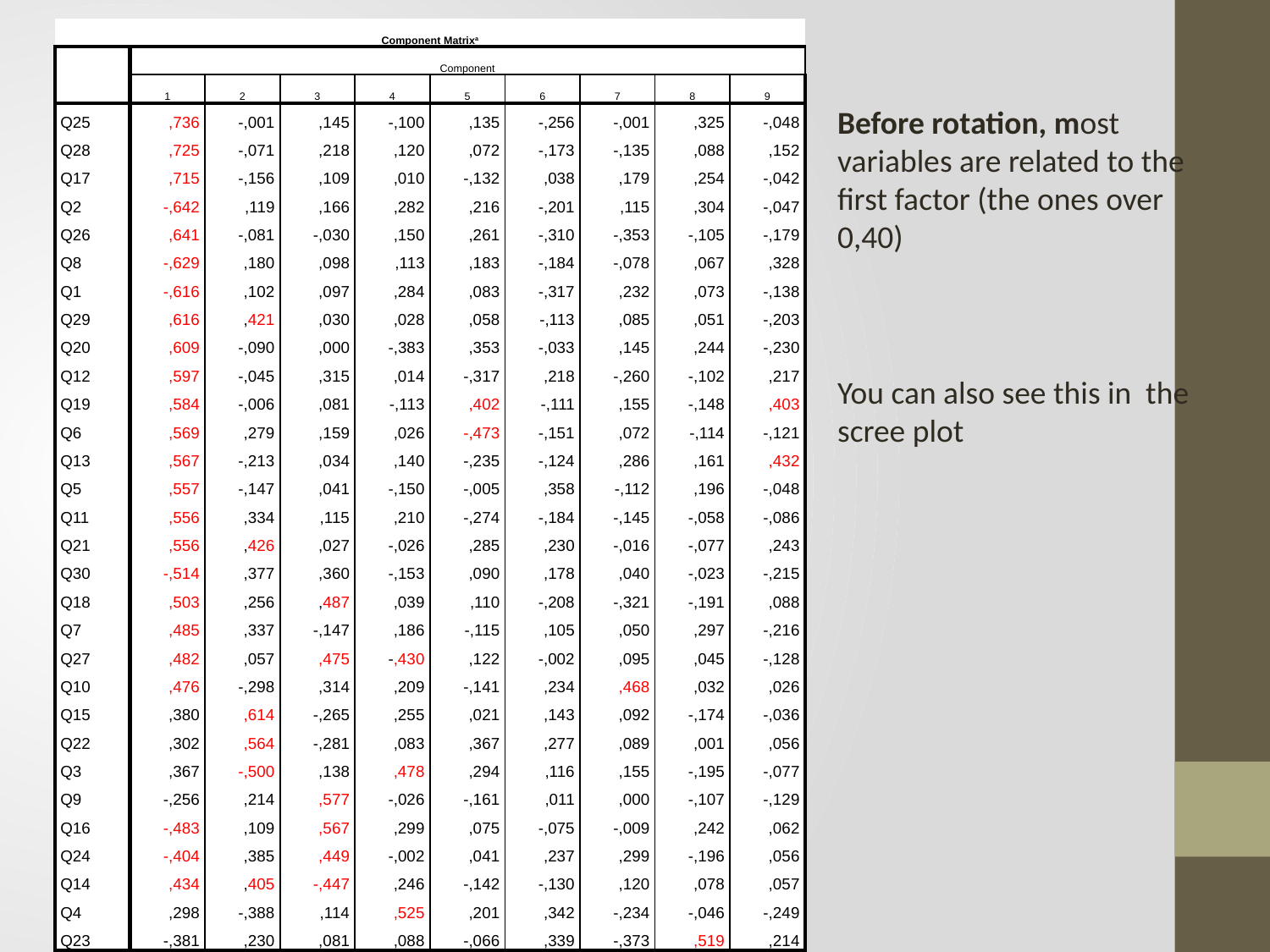

| Component Matrixa |  |  |  |  |  |  |  |  |  |
| --- | --- | --- | --- | --- | --- | --- | --- | --- | --- |
|  | Component |  |  |  |  |  |  |  |  |
|  | 1 | 2 | 3 | 4 | 5 | 6 | 7 | 8 | 9 |
| Q25 | ,736 | -,001 | ,145 | -,100 | ,135 | -,256 | -,001 | ,325 | -,048 |
| Q28 | ,725 | -,071 | ,218 | ,120 | ,072 | -,173 | -,135 | ,088 | ,152 |
| Q17 | ,715 | -,156 | ,109 | ,010 | -,132 | ,038 | ,179 | ,254 | -,042 |
| Q2 | -,642 | ,119 | ,166 | ,282 | ,216 | -,201 | ,115 | ,304 | -,047 |
| Q26 | ,641 | -,081 | -,030 | ,150 | ,261 | -,310 | -,353 | -,105 | -,179 |
| Q8 | -,629 | ,180 | ,098 | ,113 | ,183 | -,184 | -,078 | ,067 | ,328 |
| Q1 | -,616 | ,102 | ,097 | ,284 | ,083 | -,317 | ,232 | ,073 | -,138 |
| Q29 | ,616 | ,421 | ,030 | ,028 | ,058 | -,113 | ,085 | ,051 | -,203 |
| Q20 | ,609 | -,090 | ,000 | -,383 | ,353 | -,033 | ,145 | ,244 | -,230 |
| Q12 | ,597 | -,045 | ,315 | ,014 | -,317 | ,218 | -,260 | -,102 | ,217 |
| Q19 | ,584 | -,006 | ,081 | -,113 | ,402 | -,111 | ,155 | -,148 | ,403 |
| Q6 | ,569 | ,279 | ,159 | ,026 | -,473 | -,151 | ,072 | -,114 | -,121 |
| Q13 | ,567 | -,213 | ,034 | ,140 | -,235 | -,124 | ,286 | ,161 | ,432 |
| Q5 | ,557 | -,147 | ,041 | -,150 | -,005 | ,358 | -,112 | ,196 | -,048 |
| Q11 | ,556 | ,334 | ,115 | ,210 | -,274 | -,184 | -,145 | -,058 | -,086 |
| Q21 | ,556 | ,426 | ,027 | -,026 | ,285 | ,230 | -,016 | -,077 | ,243 |
| Q30 | -,514 | ,377 | ,360 | -,153 | ,090 | ,178 | ,040 | -,023 | -,215 |
| Q18 | ,503 | ,256 | ,487 | ,039 | ,110 | -,208 | -,321 | -,191 | ,088 |
| Q7 | ,485 | ,337 | -,147 | ,186 | -,115 | ,105 | ,050 | ,297 | -,216 |
| Q27 | ,482 | ,057 | ,475 | -,430 | ,122 | -,002 | ,095 | ,045 | -,128 |
| Q10 | ,476 | -,298 | ,314 | ,209 | -,141 | ,234 | ,468 | ,032 | ,026 |
| Q15 | ,380 | ,614 | -,265 | ,255 | ,021 | ,143 | ,092 | -,174 | -,036 |
| Q22 | ,302 | ,564 | -,281 | ,083 | ,367 | ,277 | ,089 | ,001 | ,056 |
| Q3 | ,367 | -,500 | ,138 | ,478 | ,294 | ,116 | ,155 | -,195 | -,077 |
| Q9 | -,256 | ,214 | ,577 | -,026 | -,161 | ,011 | ,000 | -,107 | -,129 |
| Q16 | -,483 | ,109 | ,567 | ,299 | ,075 | -,075 | -,009 | ,242 | ,062 |
| Q24 | -,404 | ,385 | ,449 | -,002 | ,041 | ,237 | ,299 | -,196 | ,056 |
| Q14 | ,434 | ,405 | -,447 | ,246 | -,142 | -,130 | ,120 | ,078 | ,057 |
| Q4 | ,298 | -,388 | ,114 | ,525 | ,201 | ,342 | -,234 | -,046 | -,249 |
| Q23 | -,381 | ,230 | ,081 | ,088 | -,066 | ,339 | -,373 | ,519 | ,214 |
| Extraction Method: Principal Component Analysis. |  |  |  |  |  |  |  |  |  |
| a. 9 components extracted. |  |  |  |  |  |  |  |  |  |
#
Before rotation, most variables are related to the first factor (the ones over 0,40)
You can also see this in  the scree plot